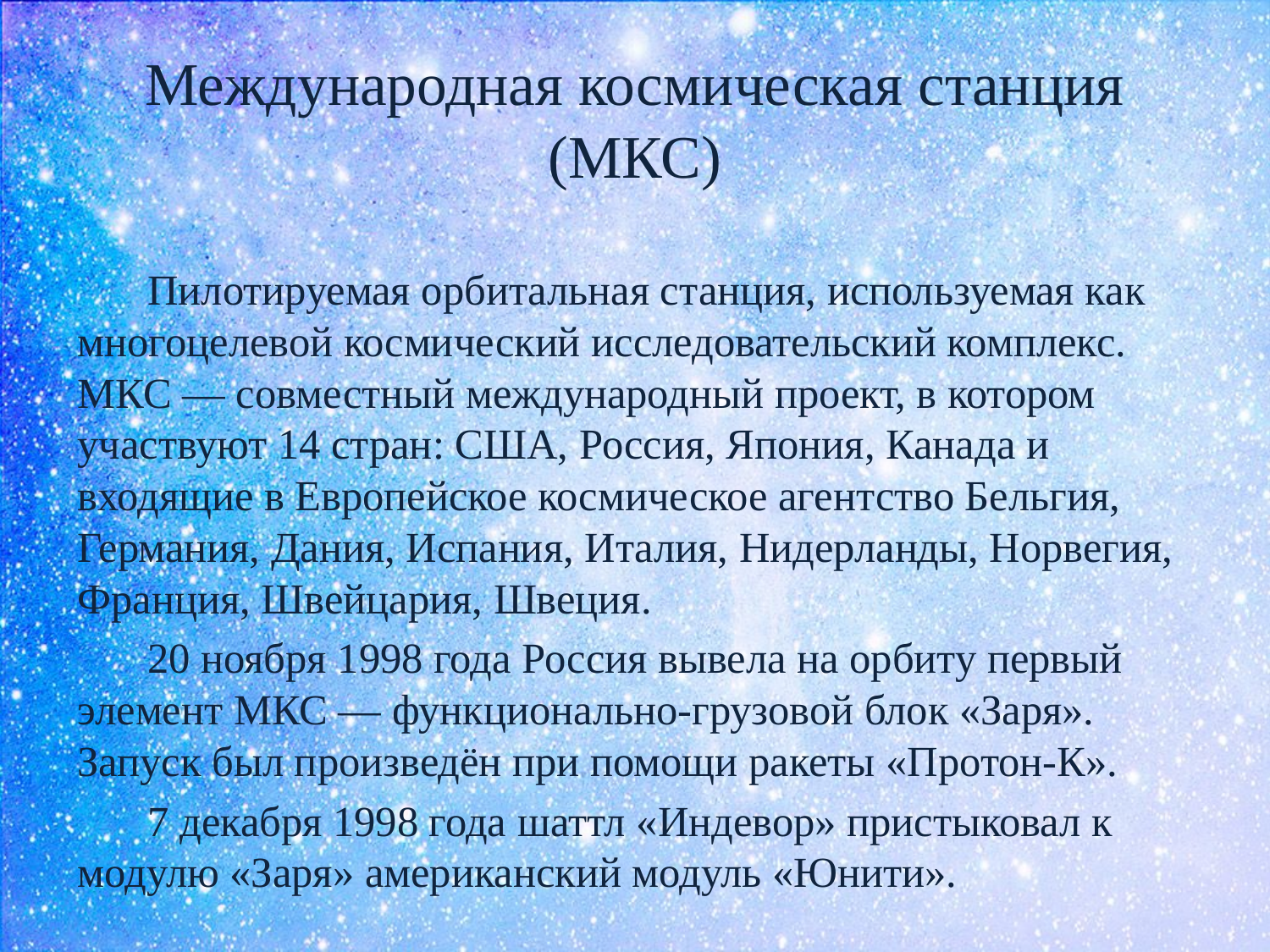

# Международная космическая станция (МКС)
Пилотируемая орбитальная станция, используемая как многоцелевой космический исследовательский комплекс. МКС — совместный международный проект, в котором участвуют 14 стран: США, Россия, Япония, Канада и входящие в Европейское космическое агентство Бельгия, Германия, Дания, Испания, Италия, Нидерланды, Норвегия, Франция, Швейцария, Швеция.
20 ноября 1998 года Россия вывела на орбиту первый элемент МКС — функционально-грузовой блок «Заря». Запуск был произведён при помощи ракеты «Протон-К».
7 декабря 1998 года шаттл «Индевор» пристыковал к модулю «Заря» американский модуль «Юнити».